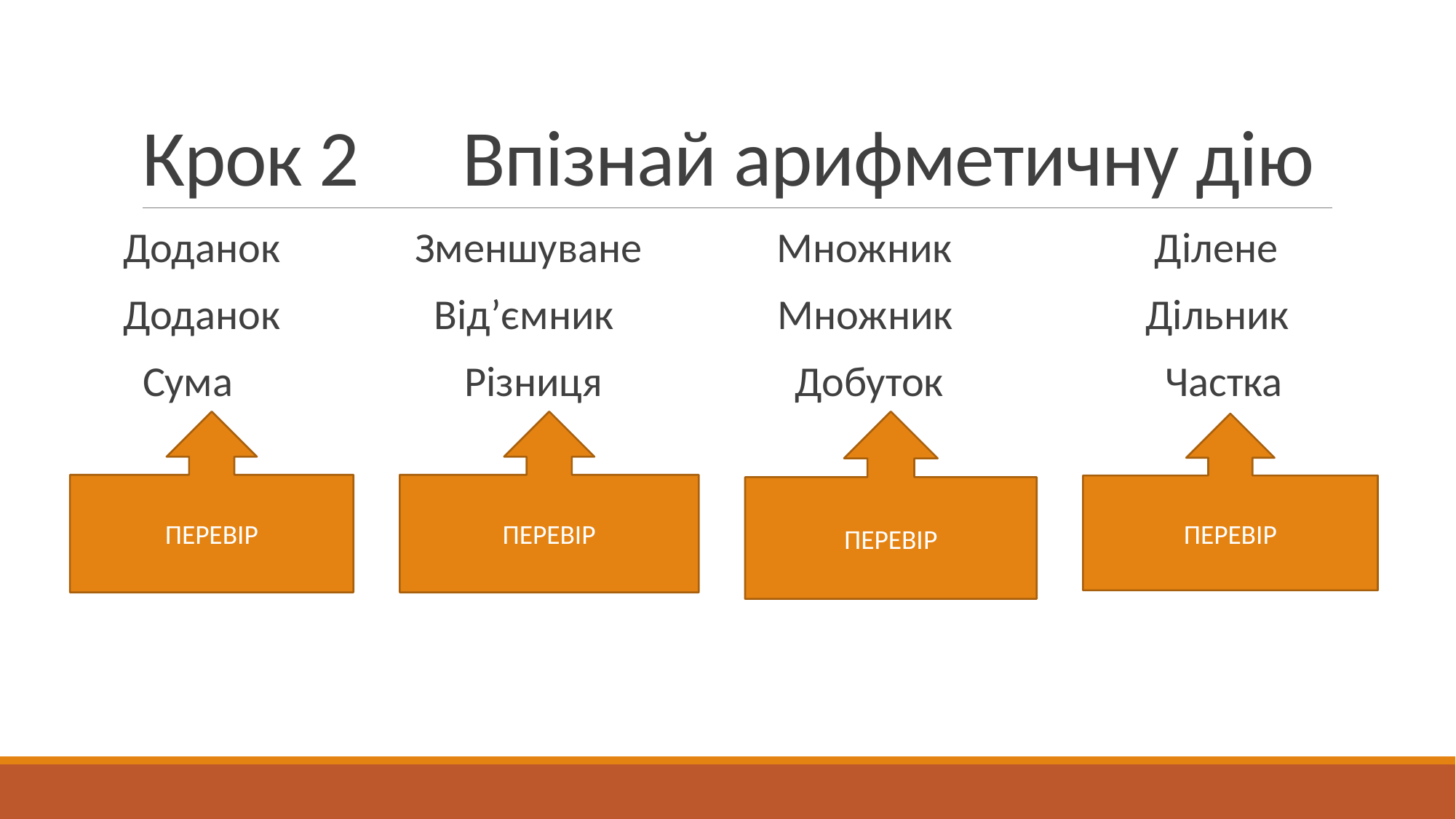

# Крок 2      Впізнай арифметичну дію
Доданок              Зменшуване              Множник                     Ділене
Доданок                Від’ємник                 Множник                    Дільник
  Сума                        Різниця                    Добуток                       Частка

Додавання             Віднімання               Множення                  Ділення
ПЕРЕВІР
ПЕРЕВІР
ПЕРЕВІР
ПЕРЕВІР